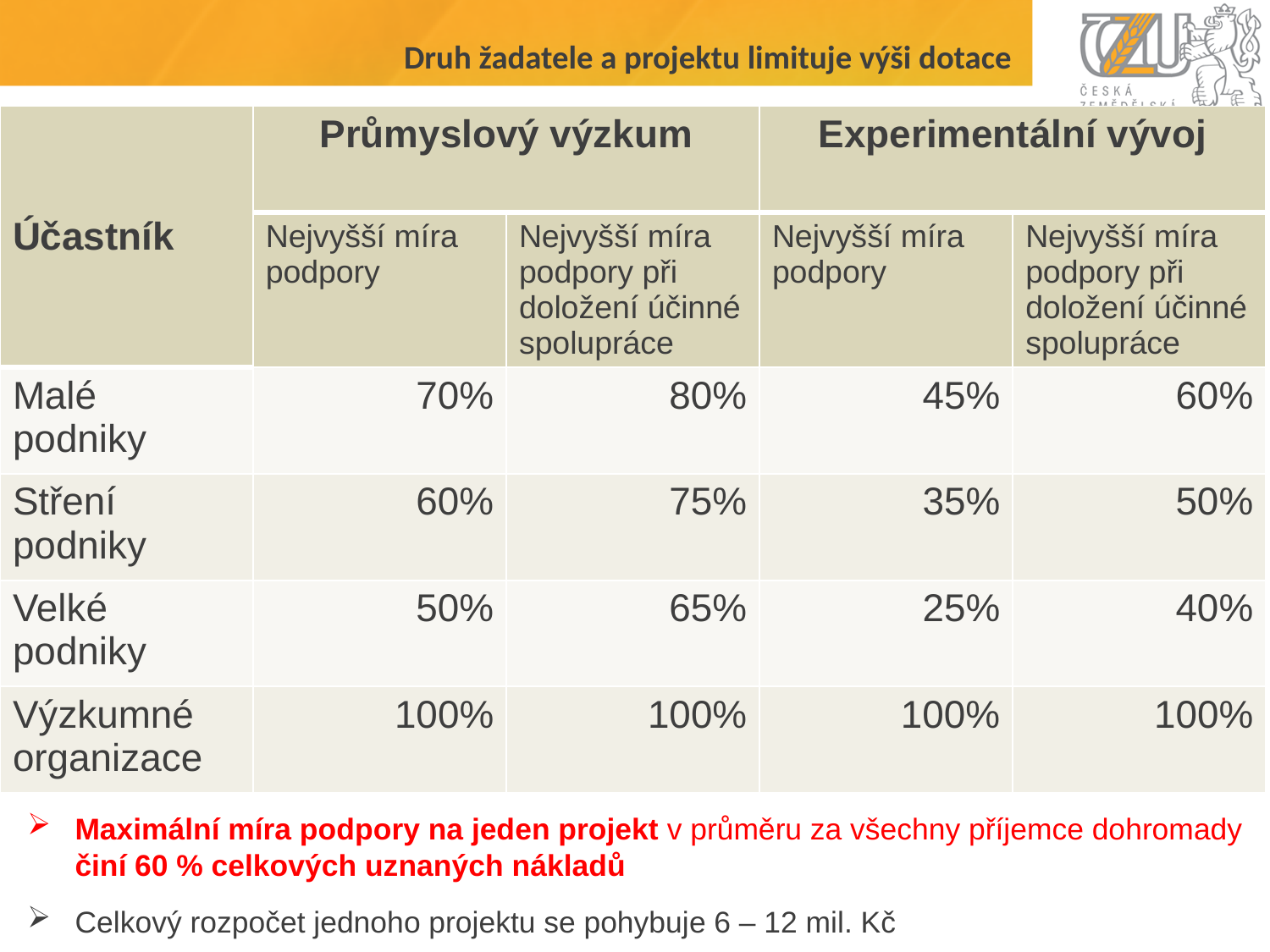

Druh žadatele a projektu limituje výši dotace
| Účastník | Průmyslový výzkum |  | Experimentální vývoj |  |
| --- | --- | --- | --- | --- |
|  | Nejvyšší míra podpory | Nejvyšší míra podpory při doložení účinné spolupráce | Nejvyšší míra podpory | Nejvyšší míra podpory při doložení účinné spolupráce |
| Malé podniky | 70% | 80% | 45% | 60% |
| Stření podniky | 60% | 75% | 35% | 50% |
| Velké podniky | 50% | 65% | 25% | 40% |
| Výzkumné organizace | 100% | 100% | 100% | 100% |
Maximální míra podpory na jeden projekt v průměru za všechny příjemce dohromady činí 60 % celkových uznaných nákladů

Celkový rozpočet jednoho projektu se pohybuje 6 – 12 mil. Kč